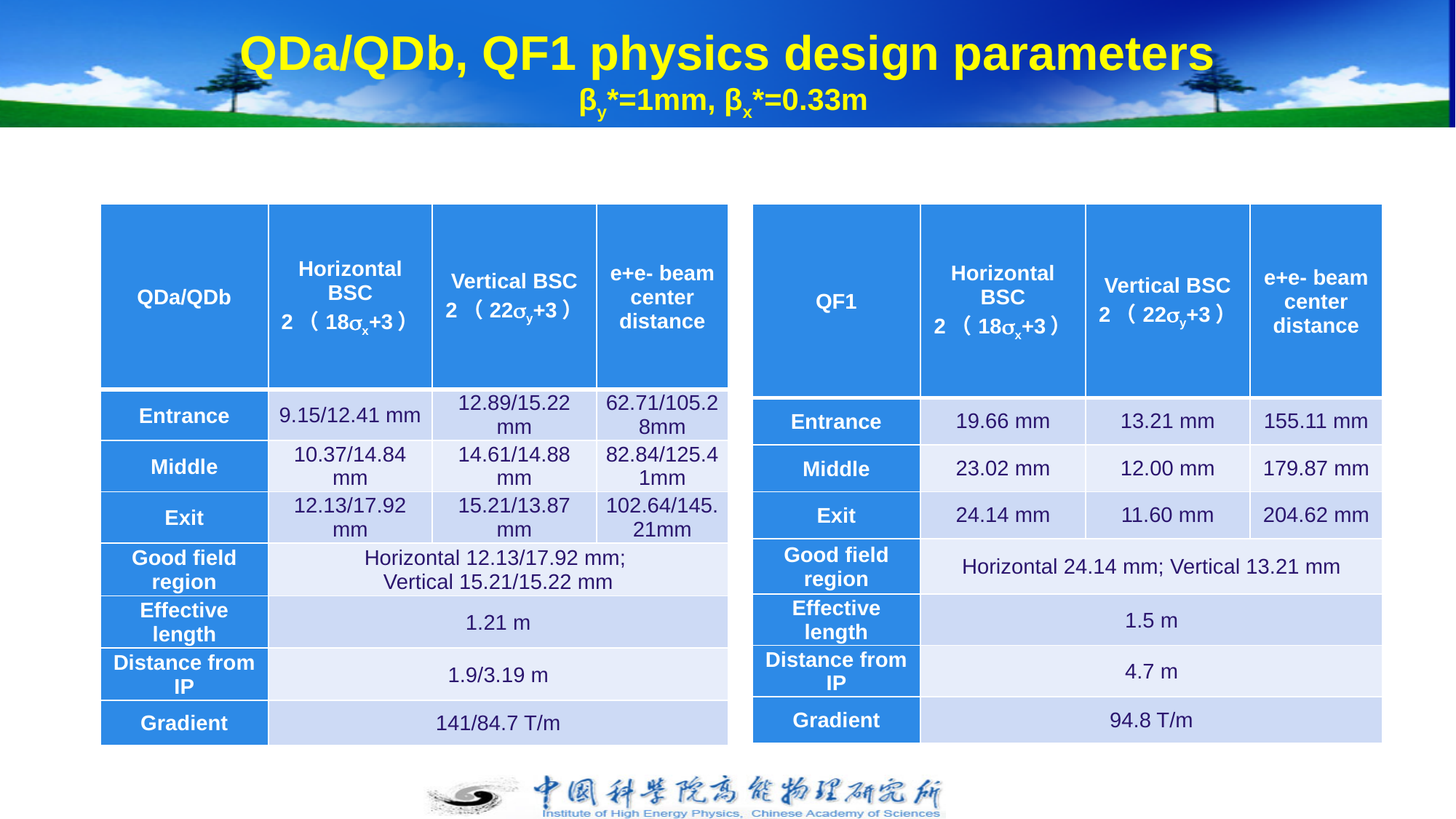

# QDa/QDb, QF1 physics design parameters βy*=1mm, βx*=0.33m
| QDa/QDb | Horizontal BSC 2（18σx+3） | Vertical BSC 2（22σy+3） | e+e- beam center distance |
| --- | --- | --- | --- |
| Entrance | 9.15/12.41 mm | 12.89/15.22 mm | 62.71/105.28mm |
| Middle | 10.37/14.84 mm | 14.61/14.88 mm | 82.84/125.41mm |
| Exit | 12.13/17.92 mm | 15.21/13.87 mm | 102.64/145.21mm |
| Good field region | Horizontal 12.13/17.92 mm; Vertical 15.21/15.22 mm |  |  |
| Effective length | 1.21 m |  |  |
| Distance from IP | 1.9/3.19 m |  |  |
| Gradient | 141/84.7 T/m |  |  |
| QF1 | Horizontal BSC 2（18σx+3） | Vertical BSC 2（22σy+3） | e+e- beam center distance |
| --- | --- | --- | --- |
| Entrance | 19.66 mm | 13.21 mm | 155.11 mm |
| Middle | 23.02 mm | 12.00 mm | 179.87 mm |
| Exit | 24.14 mm | 11.60 mm | 204.62 mm |
| Good field region | Horizontal 24.14 mm; Vertical 13.21 mm |  |  |
| Effective length | 1.5 m |  |  |
| Distance from IP | 4.7 m |  |  |
| Gradient | 94.8 T/m |  |  |